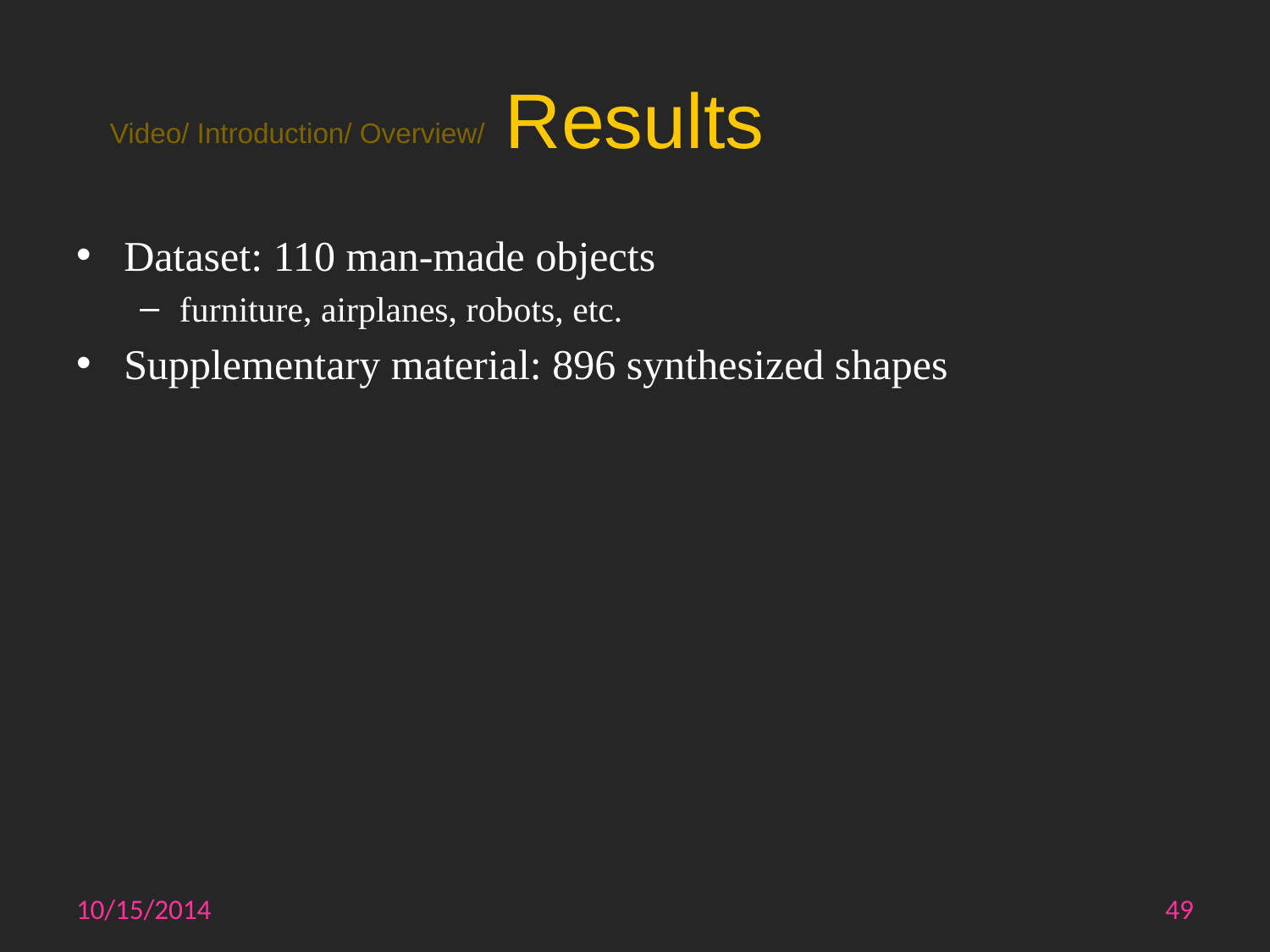

# Results
Video/ Introduction/ Overview/
Dataset: 110 man-made objects
furniture, airplanes, robots, etc.
Supplementary material: 896 synthesized shapes

10/15/2014
49